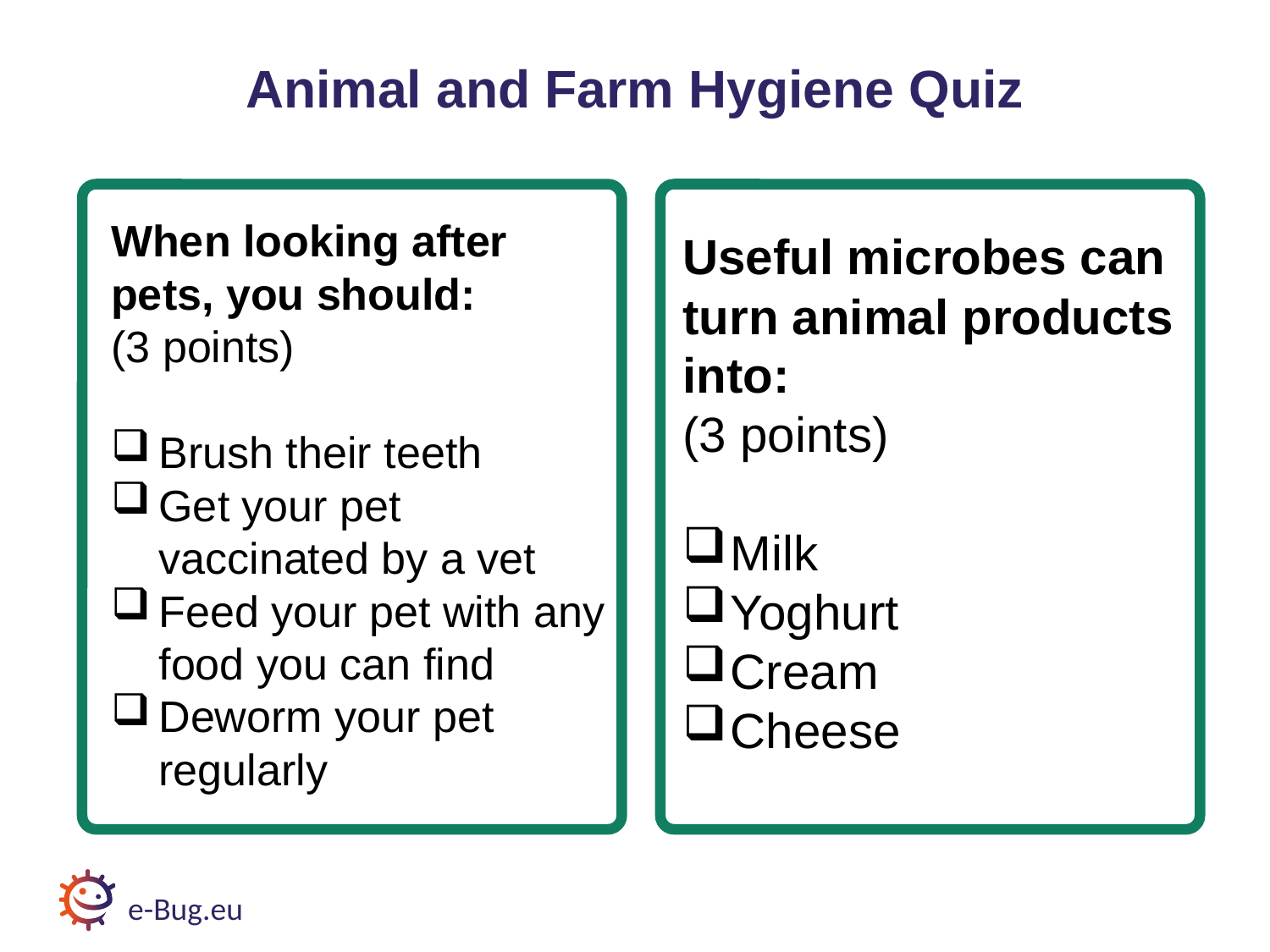

Animal and Farm Hygiene Quiz 1
Animal and Farm Hygiene Quiz

When looking after pets, you should:
(3 points)

Brush their teeth
Get your pet vaccinated by a vet
Feed your pet with any food you can find
Deworm your pet regularly

Useful microbes can turn animal products into:
(3 points)

Milk
Yoghurt
Cream
Cheese
e-Bug.eu